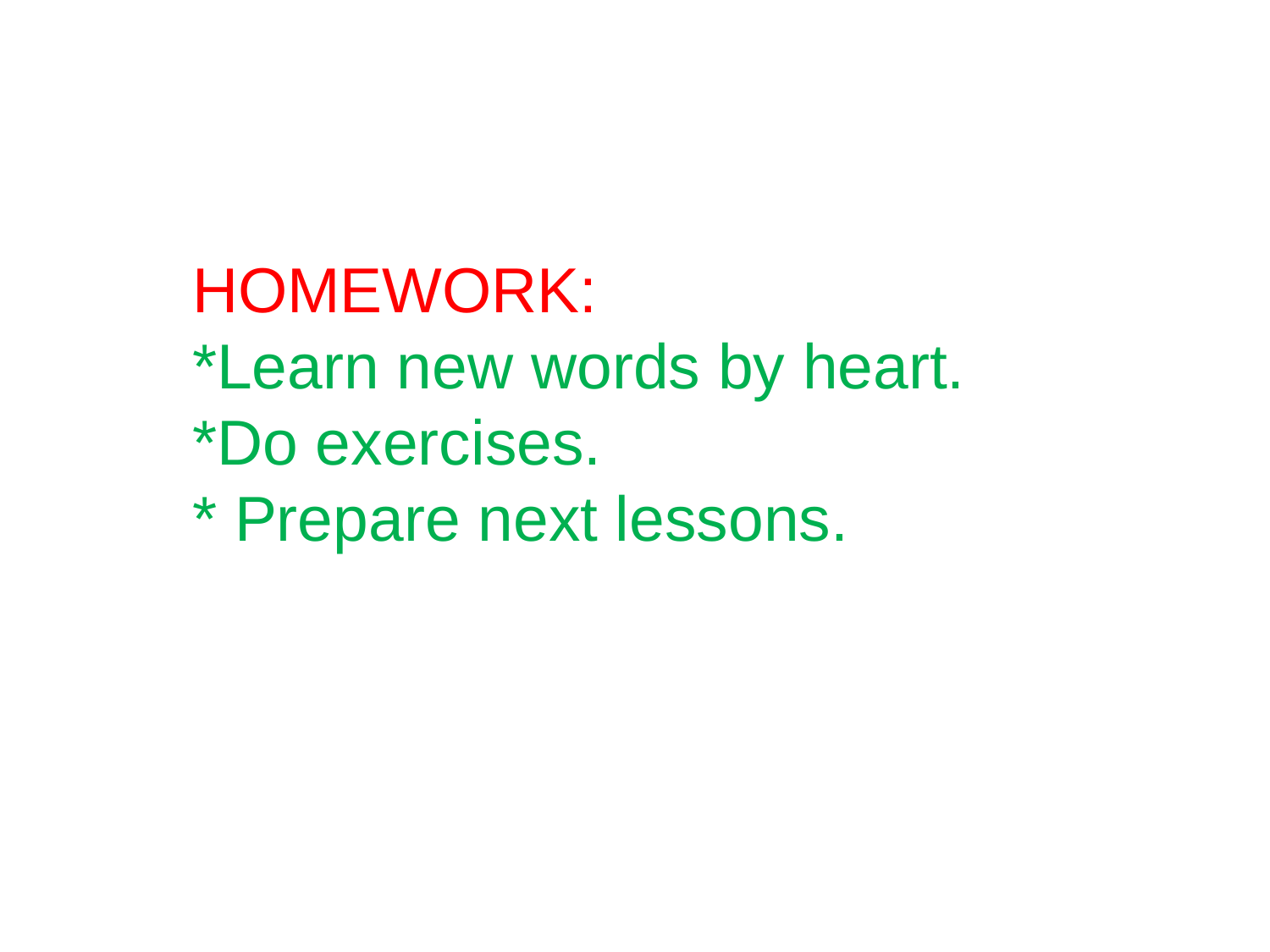

HOMEWORK:
*Learn new words by heart.
*Do exercises.
* Prepare next lessons.